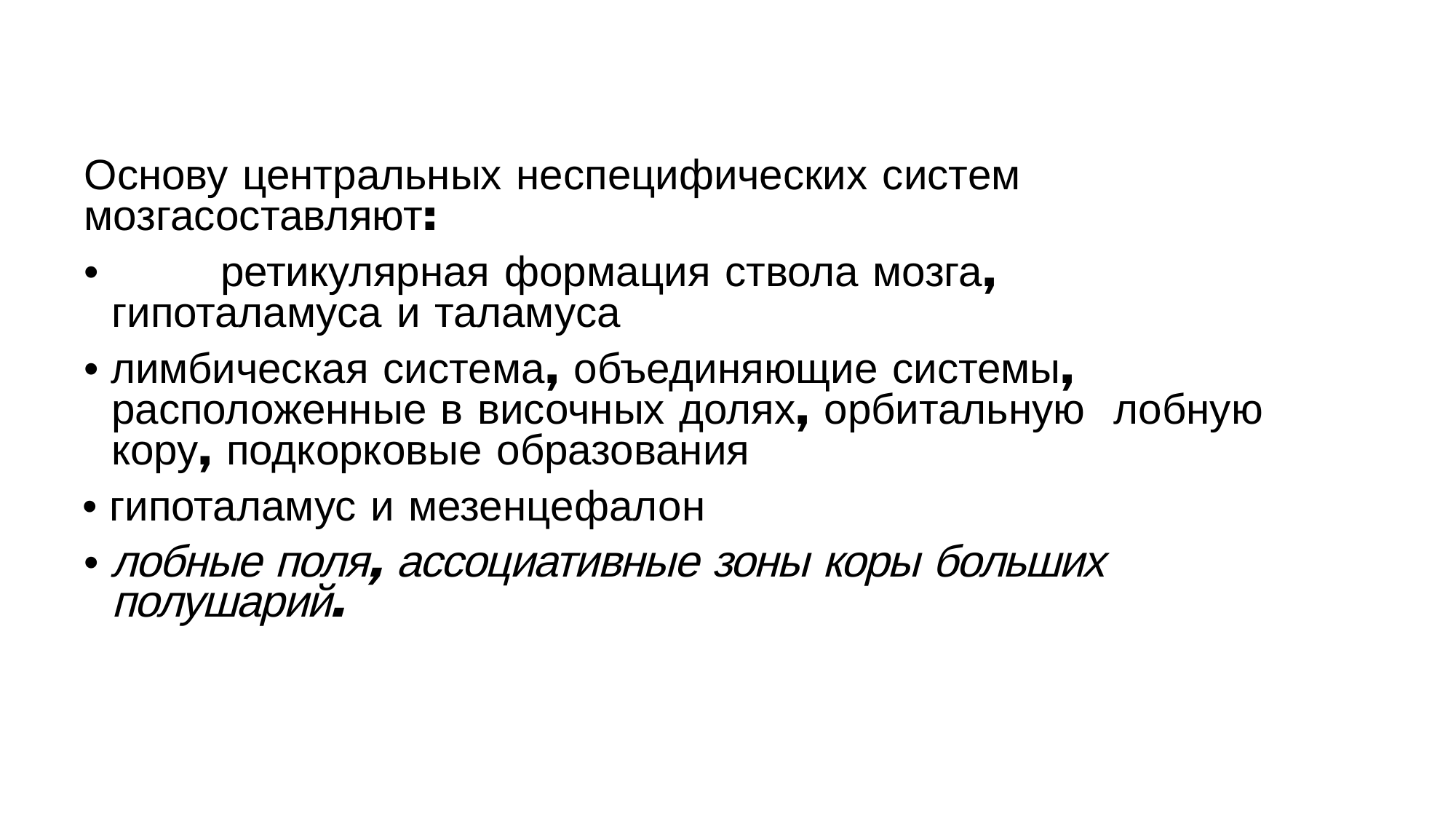

Основу центральных неспецифических систем  мозгасоставляют:
•		ретикулярная формация ствола мозга,  гипоталамуса и таламуса
• лимбическая система, объединяющие системы,  расположенные в височных долях, орбитальную  лобную кору, подкорковые образования
• гипоталамус и мезенцефалон
• лобные поля, ассоциативные зоны коры больших  полушарий.